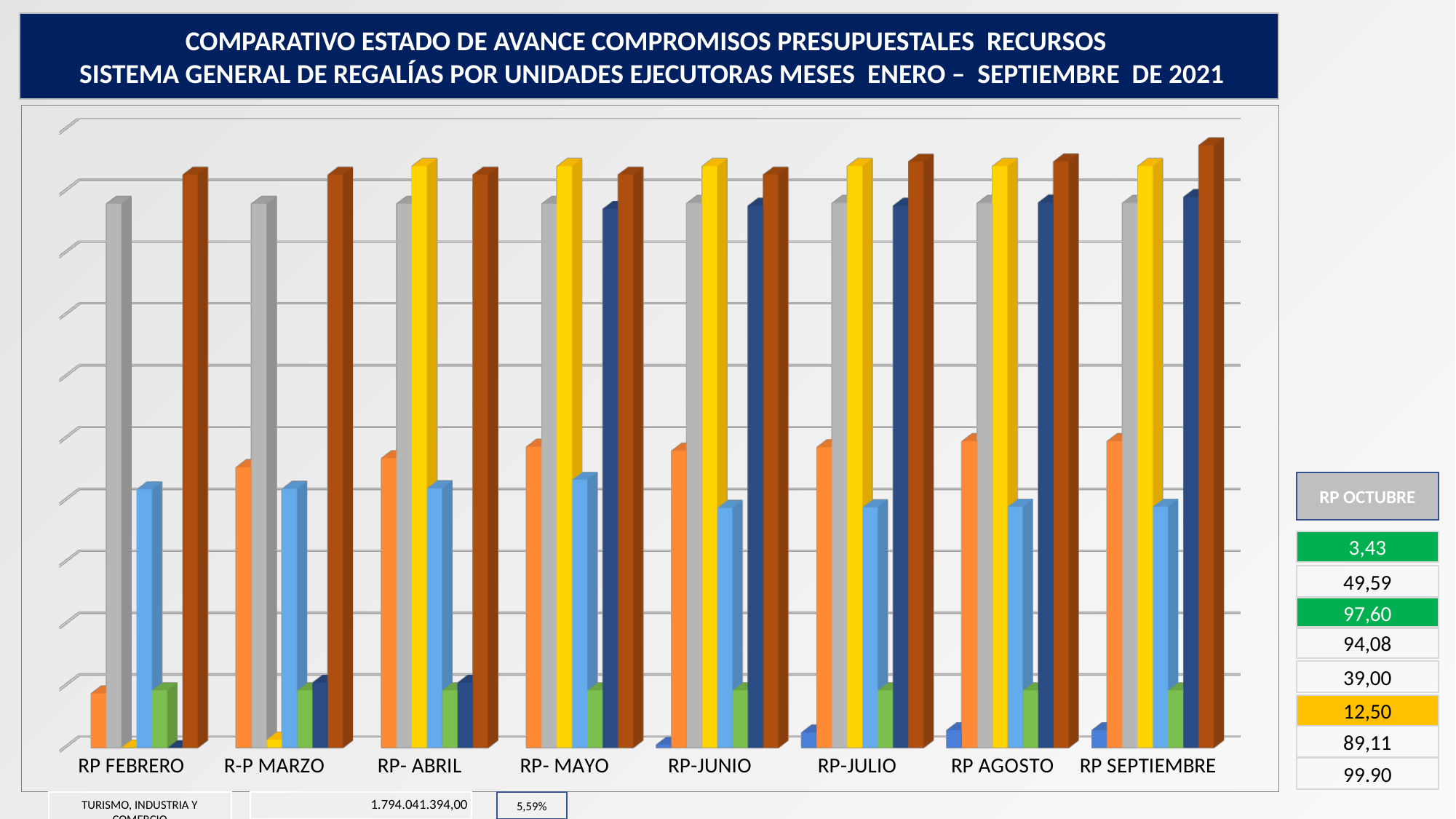

COMPARATIVO ESTADO DE AVANCE COMPROMISOS PRESUPUESTALES  RECURSOS
 SISTEMA GENERAL DE REGALÍAS POR UNIDADES EJECUTORAS MESES  ENERO –  SEPTIEMBRE  DE 2021

[unsupported chart]

RP OCTUBRE
3,43
49,59
97,60
94,08
39,00
12,50
89,11
99.90
TURISMO, INDUSTRIA Y COMERCIO
| 1.794.041.394,00 |
| --- |
5,59%